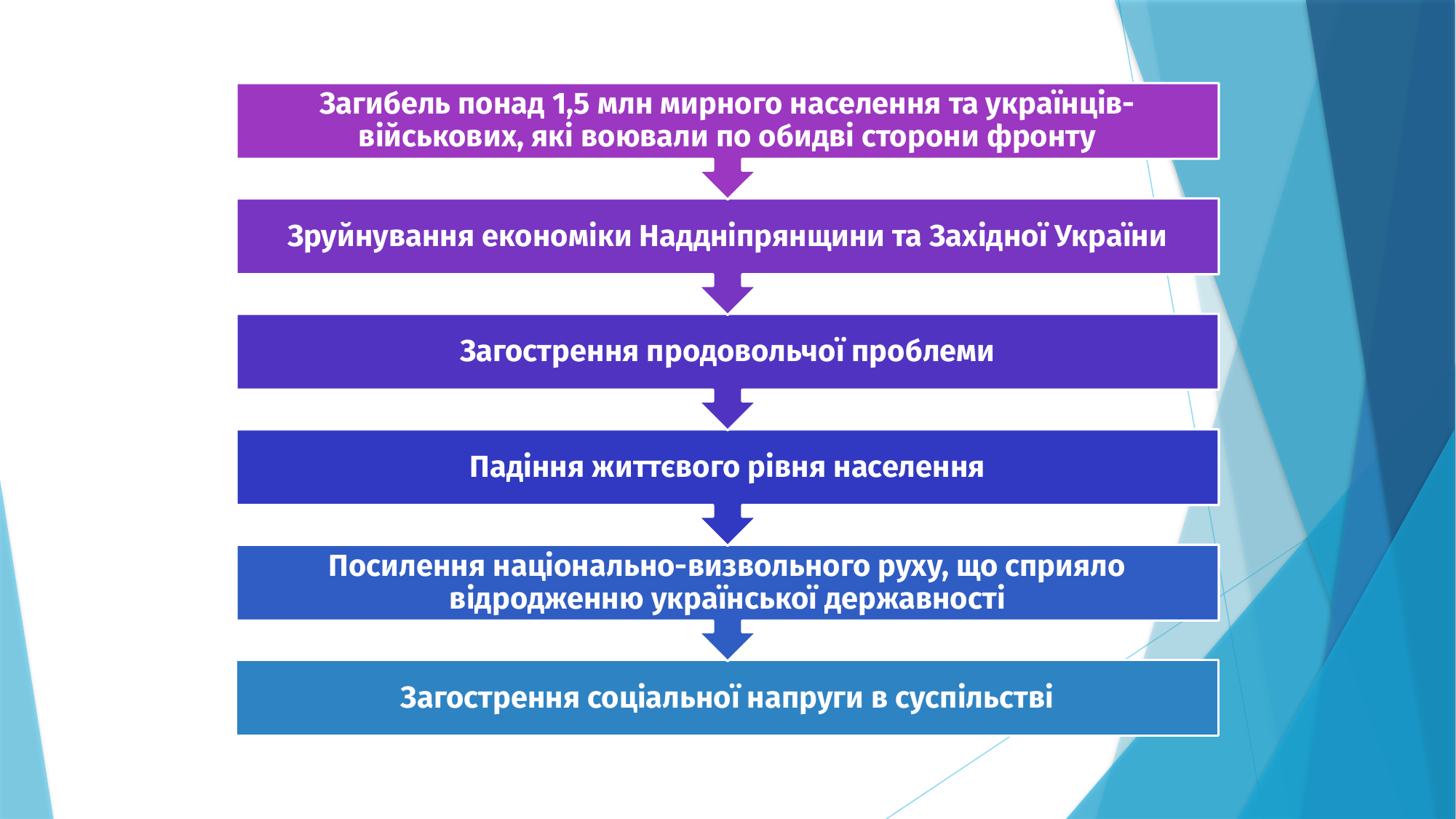

Загибель понад 1,5 млн мирного населення та українців-військових, які воювали по обидві сторони фронту

Зруйнування економіки Наддніпрянщини та Західної України

Загострення продовольчої проблеми

Падіння життєвого рівня населення

Посилення національно-визвольного руху, що сприяло відродженню української державності

Загострення соціальної напруги в суспільстві